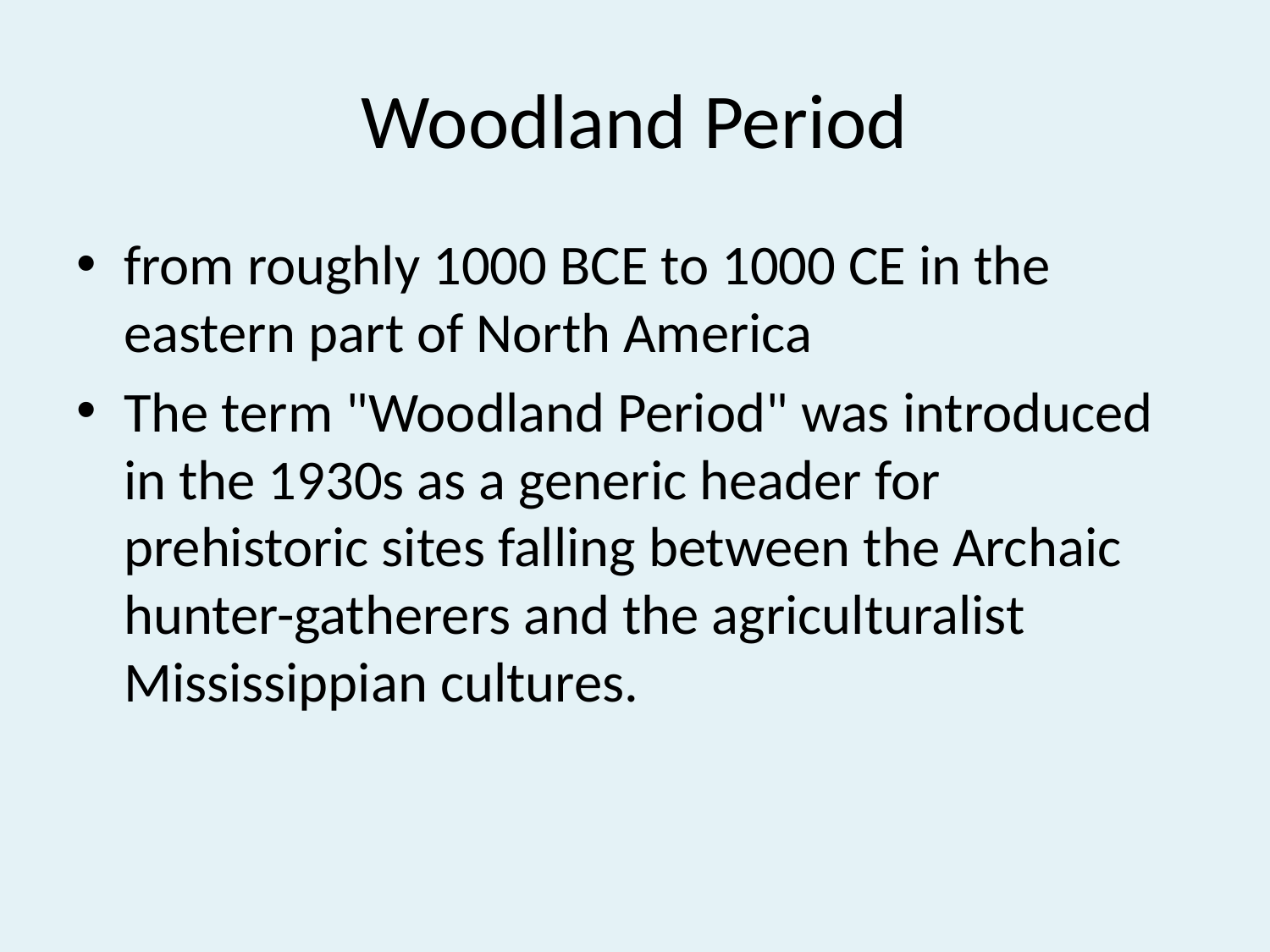

# Woodland Period
from roughly 1000 BCE to 1000 CE in the eastern part of North America
The term "Woodland Period" was introduced in the 1930s as a generic header for prehistoric sites falling between the Archaic hunter-gatherers and the agriculturalist Mississippian cultures.